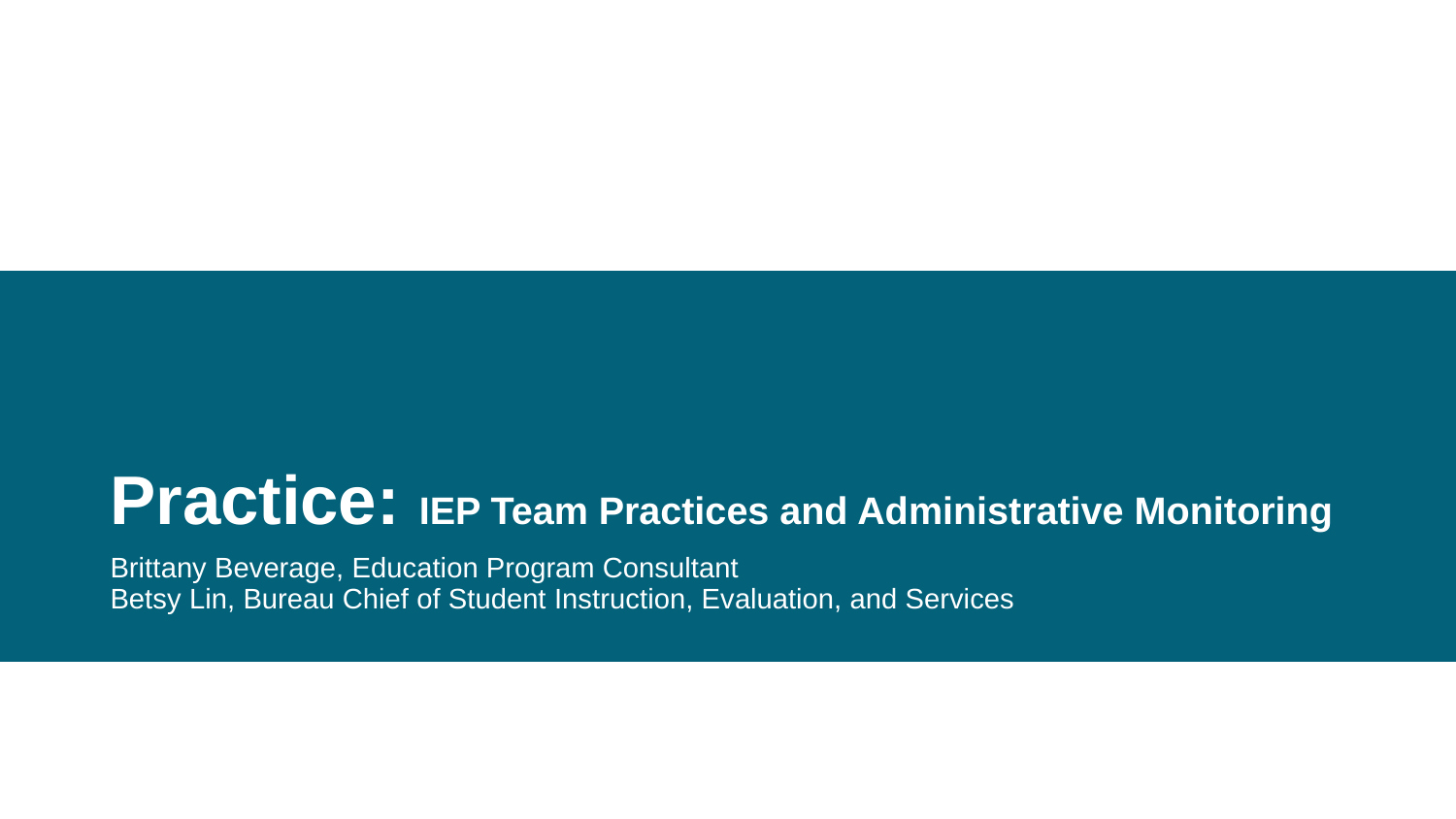

# Practice: IEP Team Practices and Administrative Monitoring
Brittany Beverage, Education Program Consultant
Betsy Lin, Bureau Chief of Student Instruction, Evaluation, and Services